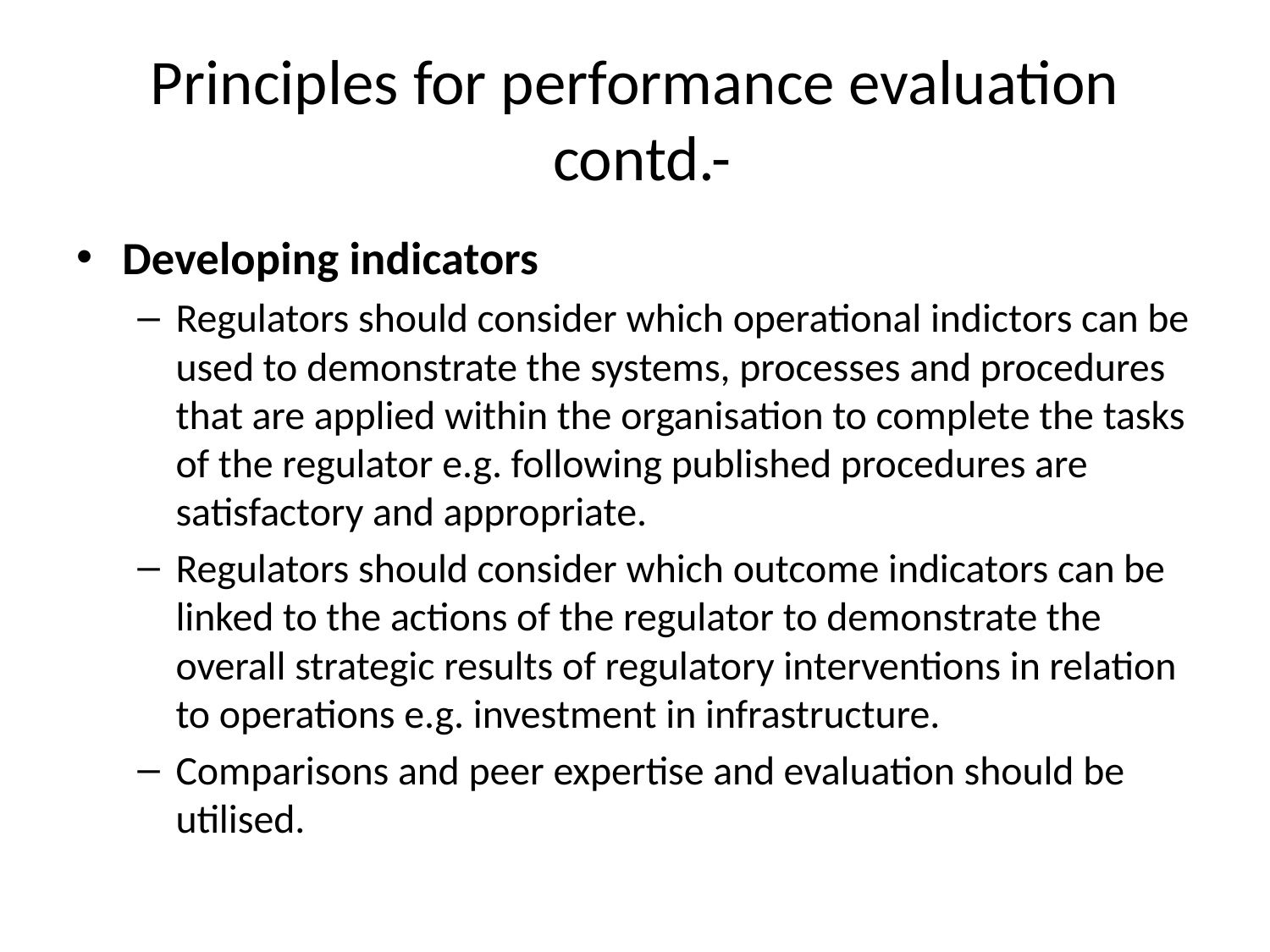

# Principles for performance evaluation  contd.-
Developing indicators
Regulators should consider which operational indictors can be used to demonstrate the systems, processes and procedures that are applied within the organisation to complete the tasks of the regulator e.g. following published procedures are satisfactory and appropriate.
Regulators should consider which outcome indicators can be linked to the actions of the regulator to demonstrate the overall strategic results of regulatory interventions in relation to operations e.g. investment in infrastructure.
Comparisons and peer expertise and evaluation should be utilised.